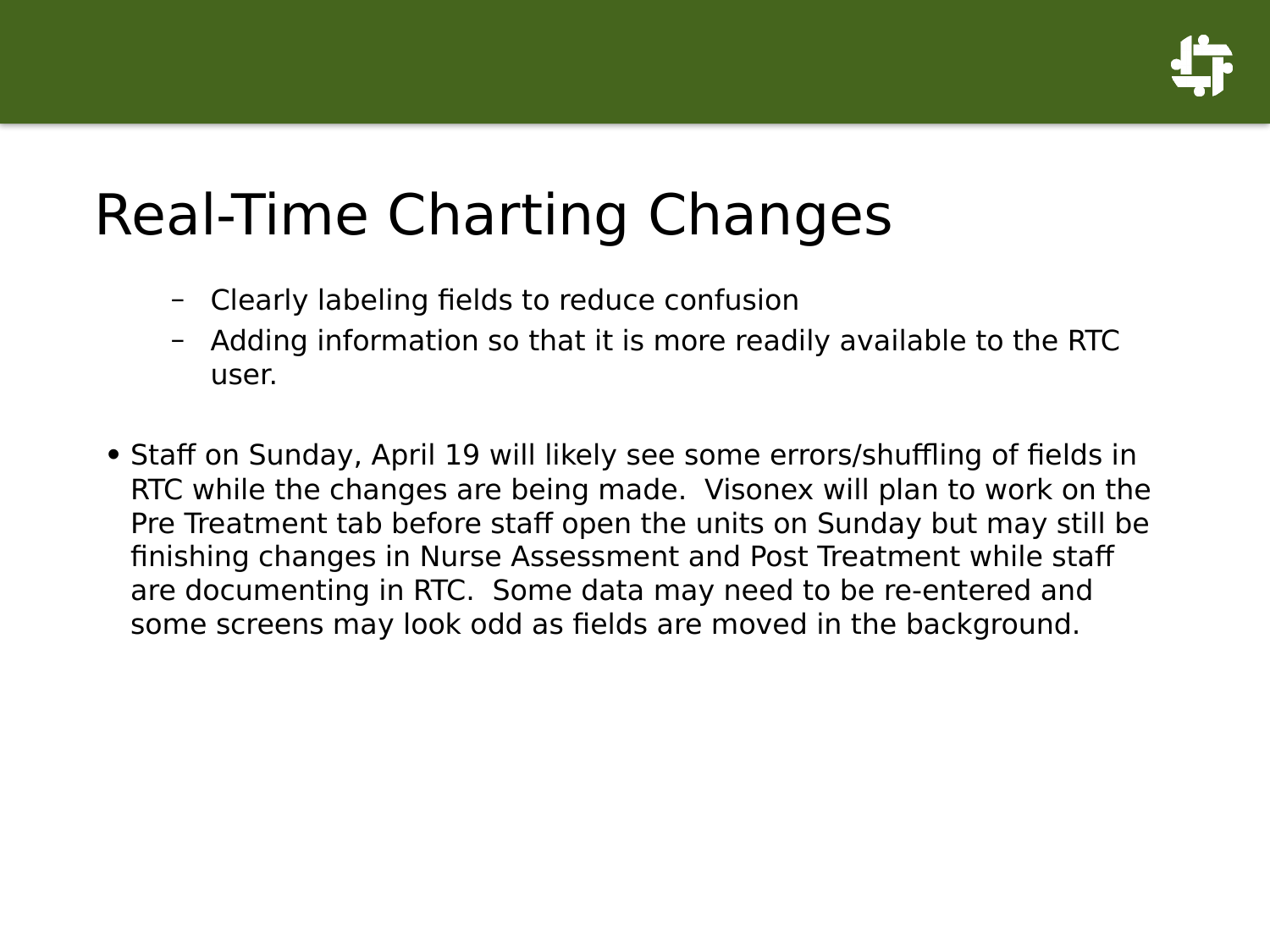

# Real-Time Charting Changes
Clearly labeling fields to reduce confusion
Adding information so that it is more readily available to the RTC user.

Staff on Sunday, April 19 will likely see some errors/shuffling of fields in RTC while the changes are being made.  Visonex will plan to work on the Pre Treatment tab before staff open the units on Sunday but may still be finishing changes in Nurse Assessment and Post Treatment while staff are documenting in RTC.  Some data may need to be re-entered and some screens may look odd as fields are moved in the background.